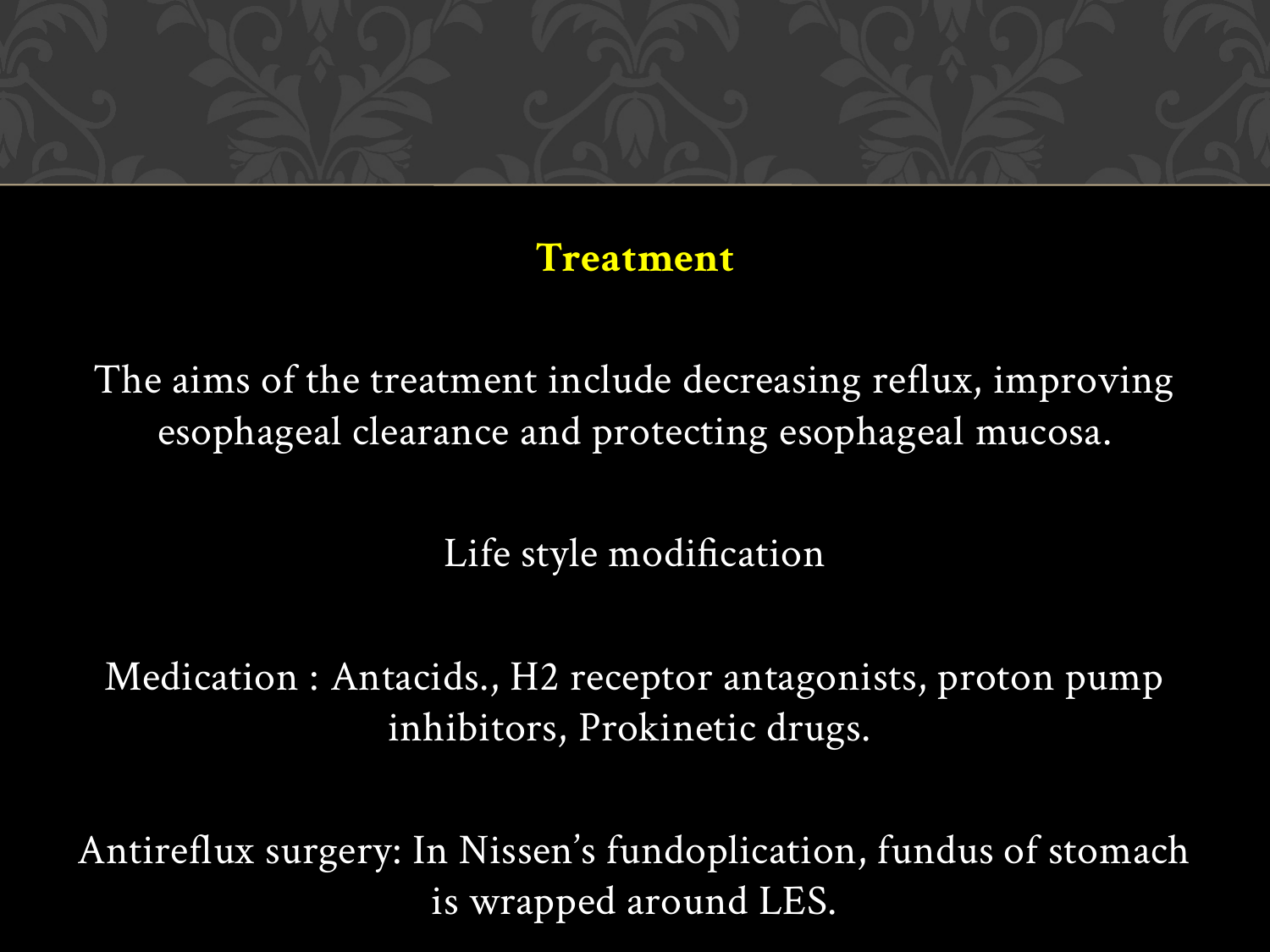

Treatment

The aims of the treatment include decreasing reflux, improving esophageal clearance and protecting esophageal mucosa.

Life style modification

Medication : Antacids., H2 receptor antagonists, proton pump inhibitors, Prokinetic drugs.

Antireflux surgery: In Nissen’s fundoplication, fundus of stomach is wrapped around LES.